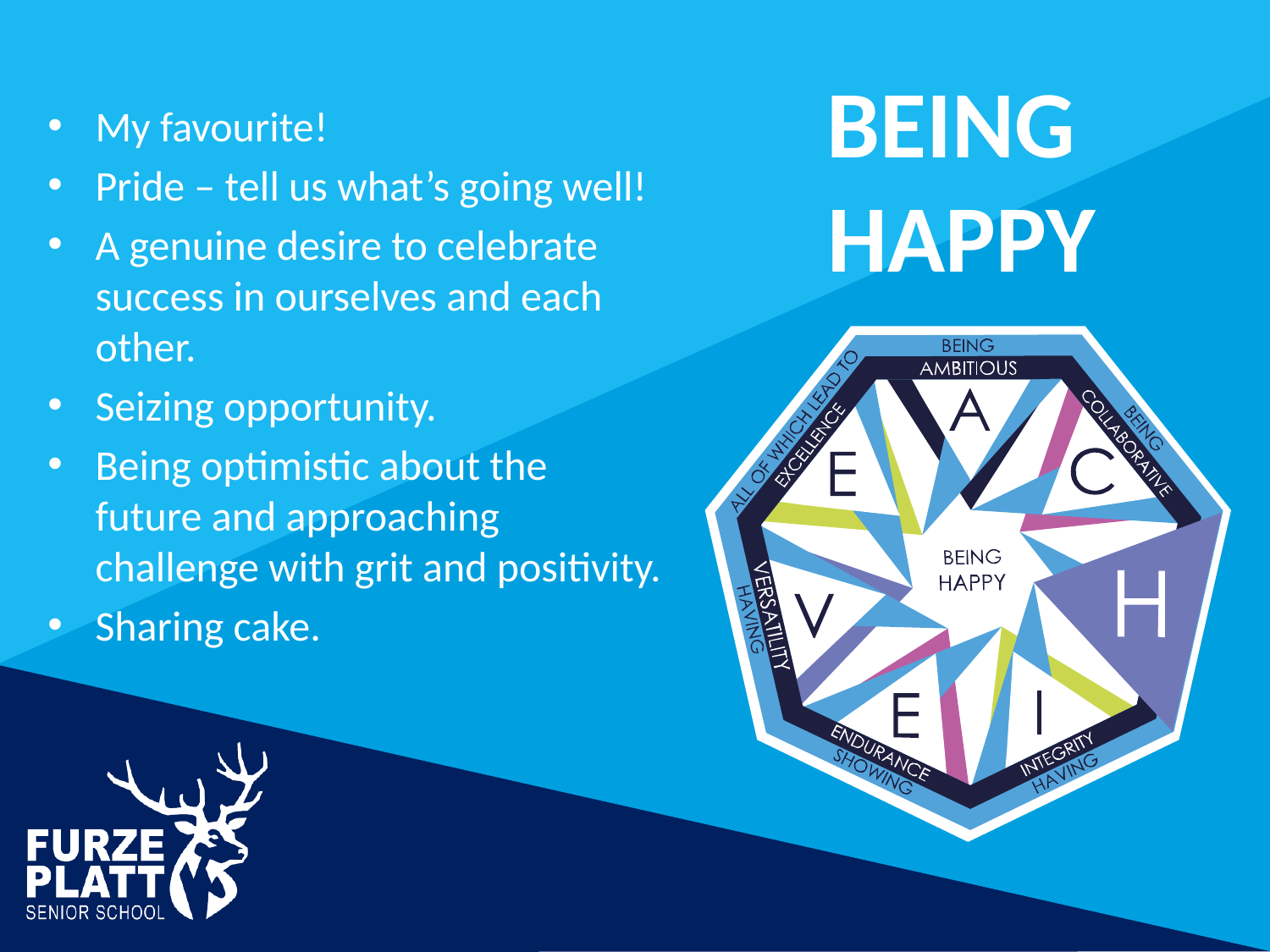

My favourite!
Pride – tell us what’s going well!
A genuine desire to celebrate success in ourselves and each other.
Seizing opportunity.
Being optimistic about the future and approaching challenge with grit and positivity.
Sharing cake.
Being
Happy